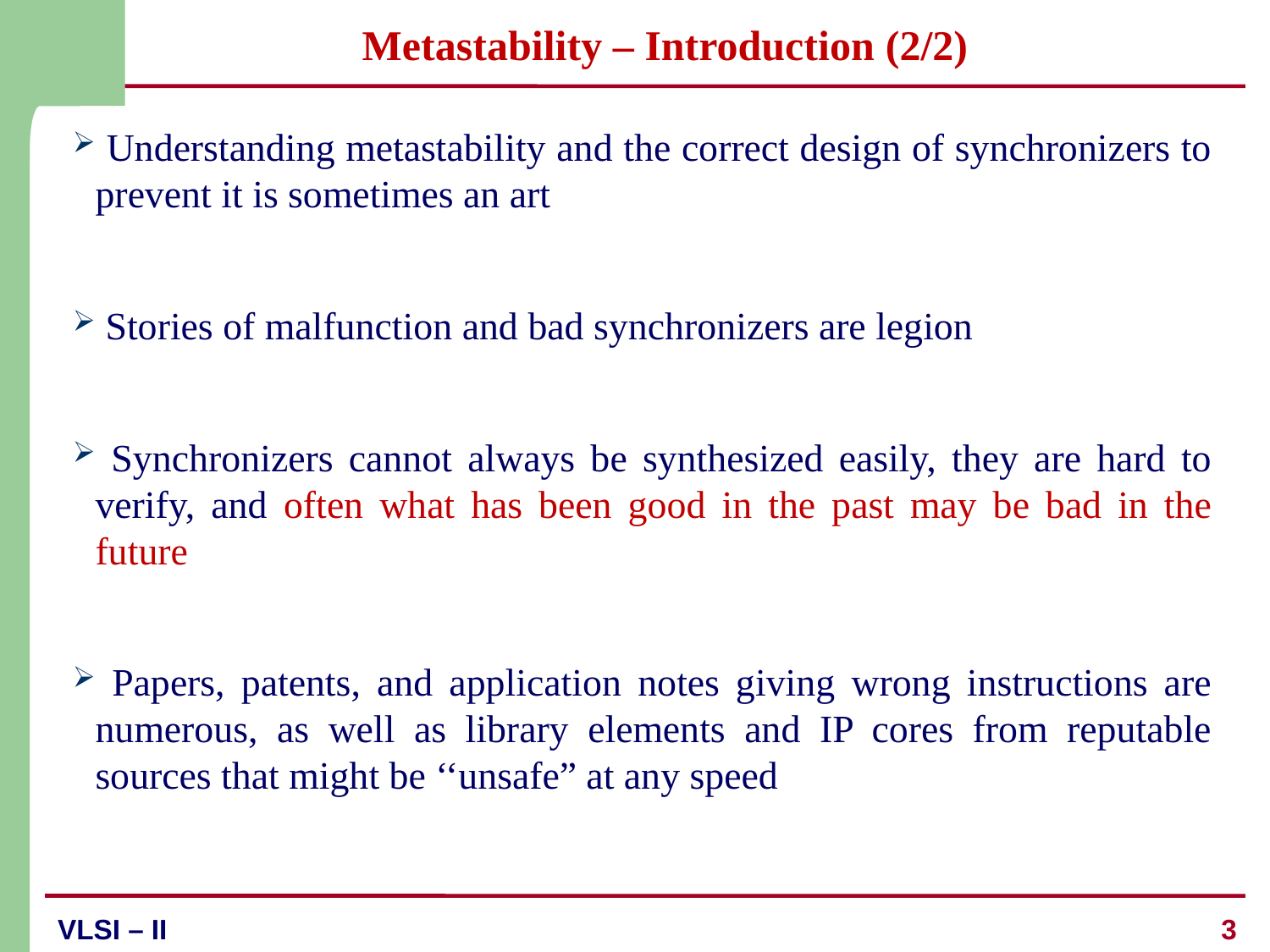

# Metastability – Introduction (2/2)
 Understanding metastability and the correct design of synchronizers to prevent it is sometimes an art

 Stories of malfunction and bad synchronizers are legion

 Synchronizers cannot always be synthesized easily, they are hard to verify, and often what has been good in the past may be bad in the future

 Papers, patents, and application notes giving wrong instructions are numerous, as well as library elements and IP cores from reputable sources that might be ‘‘unsafe” at any speed
3
VLSI – II